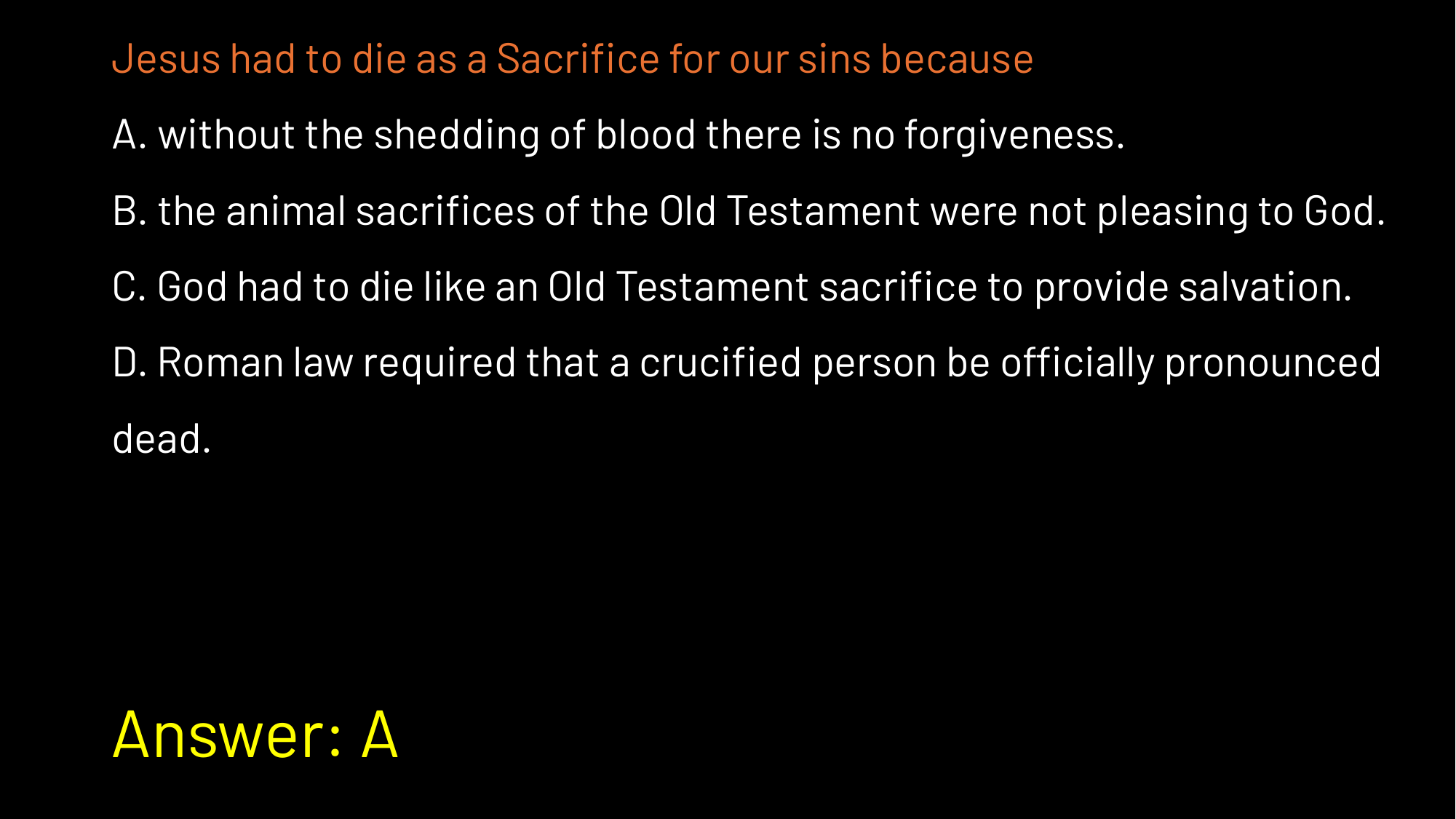

Jesus had to die as a Sacrifice for our sins because
A. without the shedding of blood there is no forgiveness.
B. the animal sacrifices of the Old Testament were not pleasing to God.
C. God had to die like an Old Testament sacrifice to provide salvation.
D. Roman law required that a crucified person be officially pronounced dead.
# Answer: A